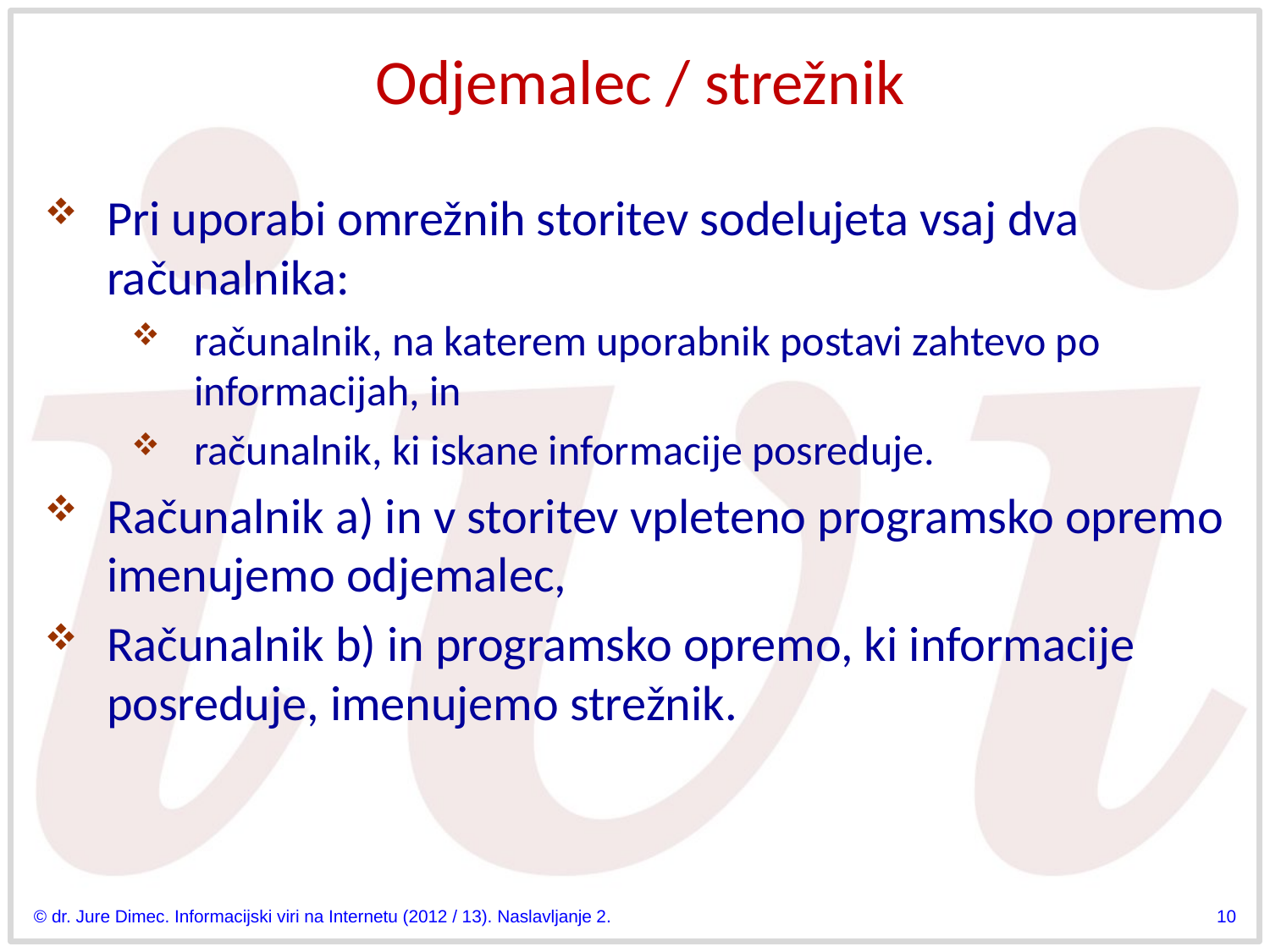

# Odjemalec / strežnik
Pri uporabi omrežnih storitev sodelujeta vsaj dva računalnika:
računalnik, na katerem uporabnik postavi zahtevo po informacijah, in
računalnik, ki iskane informacije posreduje.
Računalnik a) in v storitev vpleteno programsko opremo imenujemo odjemalec,
Računalnik b) in programsko opremo, ki informacije posreduje, imenujemo strežnik.
© dr. Jure Dimec. Informacijski viri na Internetu (2012 / 13). Naslavljanje 2.
10